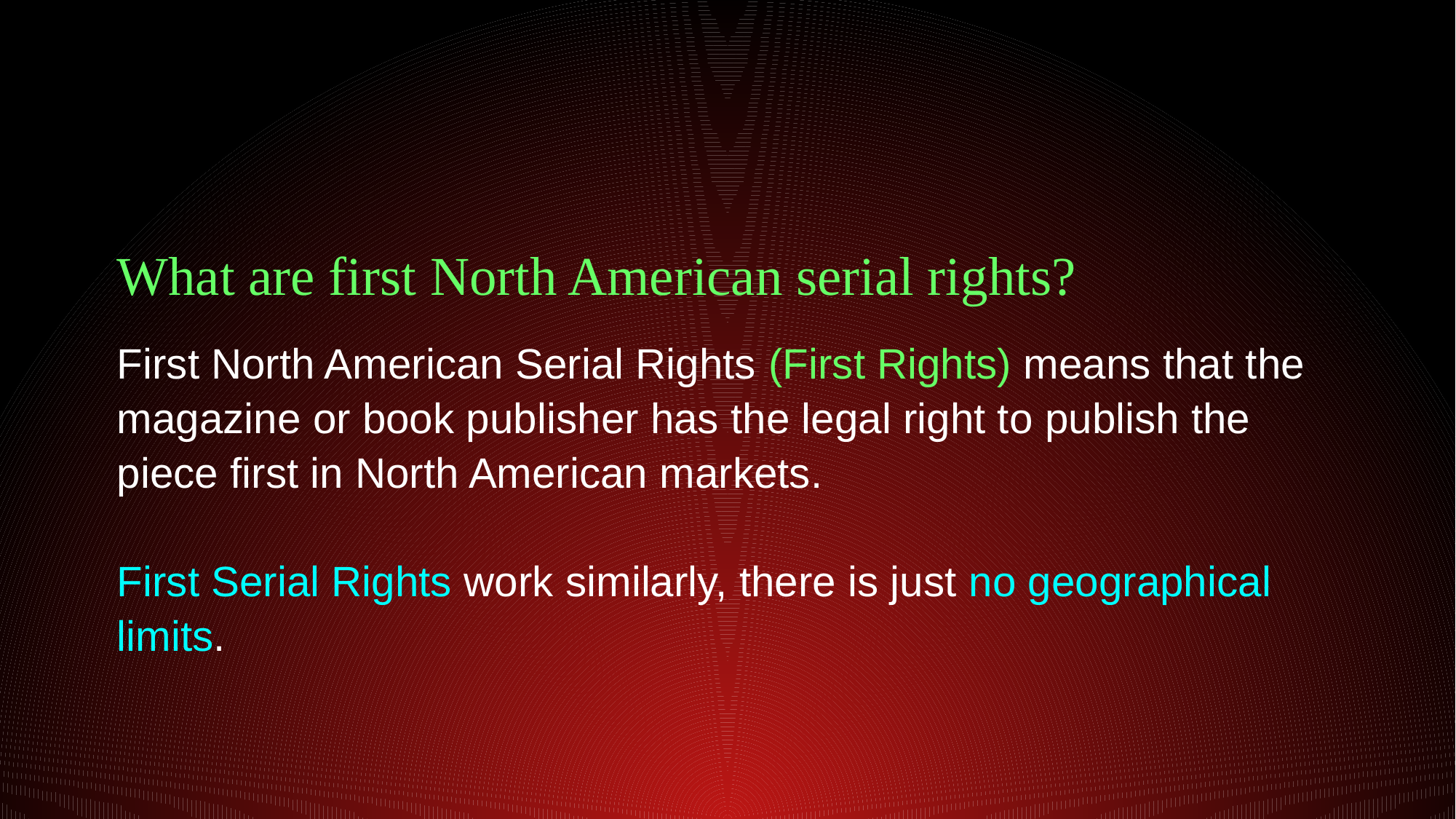

What are first North American serial rights?

First North American Serial Rights (First Rights) means that the magazine or book publisher has the legal right to publish the piece first in North American markets.

First Serial Rights work similarly, there is just no geographical limits.